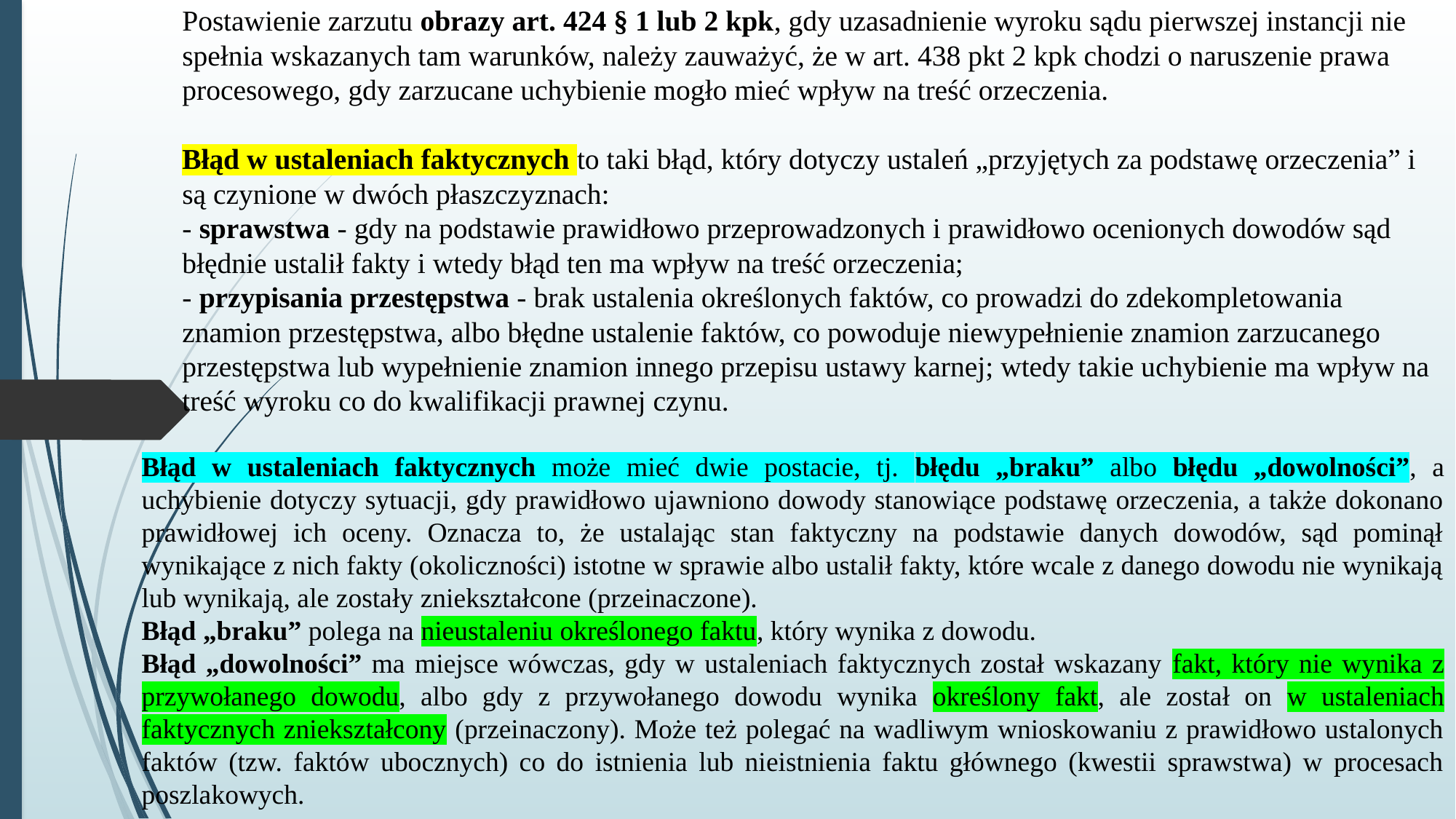

# Postawienie zarzutu obrazy art. 424 § 1 lub 2 kpk, gdy uzasadnienie wyroku sądu pierwszej instancji nie spełnia wskazanych tam warunków, należy zauważyć, że w art. 438 pkt 2 kpk chodzi o naruszenie prawa procesowego, gdy zarzucane uchybienie mogło mieć wpływ na treść orzeczenia. Błąd w ustaleniach faktycznych to taki błąd, który dotyczy ustaleń „przyjętych za podstawę orzeczenia” i są czynione w dwóch płaszczyznach: - sprawstwa - gdy na podstawie prawidłowo przeprowadzonych i prawidłowo ocenionych dowodów sąd błędnie ustalił fakty i wtedy błąd ten ma wpływ na treść orzeczenia; - przypisania przestępstwa - brak ustalenia określonych faktów, co prowadzi do zdekompletowania znamion przestępstwa, albo błędne ustalenie faktów, co powoduje niewypełnienie znamion zarzucanego przestępstwa lub wypełnienie znamion innego przepisu ustawy karnej; wtedy takie uchybienie ma wpływ na treść wyroku co do kwalifikacji prawnej czynu.
Błąd w ustaleniach faktycznych może mieć dwie postacie, tj. błędu „braku” albo błędu „dowolności”, a uchybienie dotyczy sytuacji, gdy prawidłowo ujawniono dowody stanowiące podstawę orzeczenia, a także dokonano prawidłowej ich oceny. Oznacza to, że ustalając stan faktyczny na podstawie danych dowodów, sąd pominął wynikające z nich fakty (okoliczności) istotne w sprawie albo ustalił fakty, które wcale z danego dowodu nie wynikają lub wynikają, ale zostały zniekształcone (przeinaczone).
Błąd „braku” polega na nieustaleniu określonego faktu, który wynika z dowodu.
Błąd „dowolności” ma miejsce wówczas, gdy w ustaleniach faktycznych został wskazany fakt, który nie wynika z przywołanego dowodu, albo gdy z przywołanego dowodu wynika określony fakt, ale został on w ustaleniach faktycznych zniekształcony (przeinaczony). Może też polegać na wadliwym wnioskowaniu z prawidłowo ustalonych faktów (tzw. faktów ubocznych) co do istnienia lub nieistnienia faktu głównego (kwestii sprawstwa) w procesach poszlakowych.